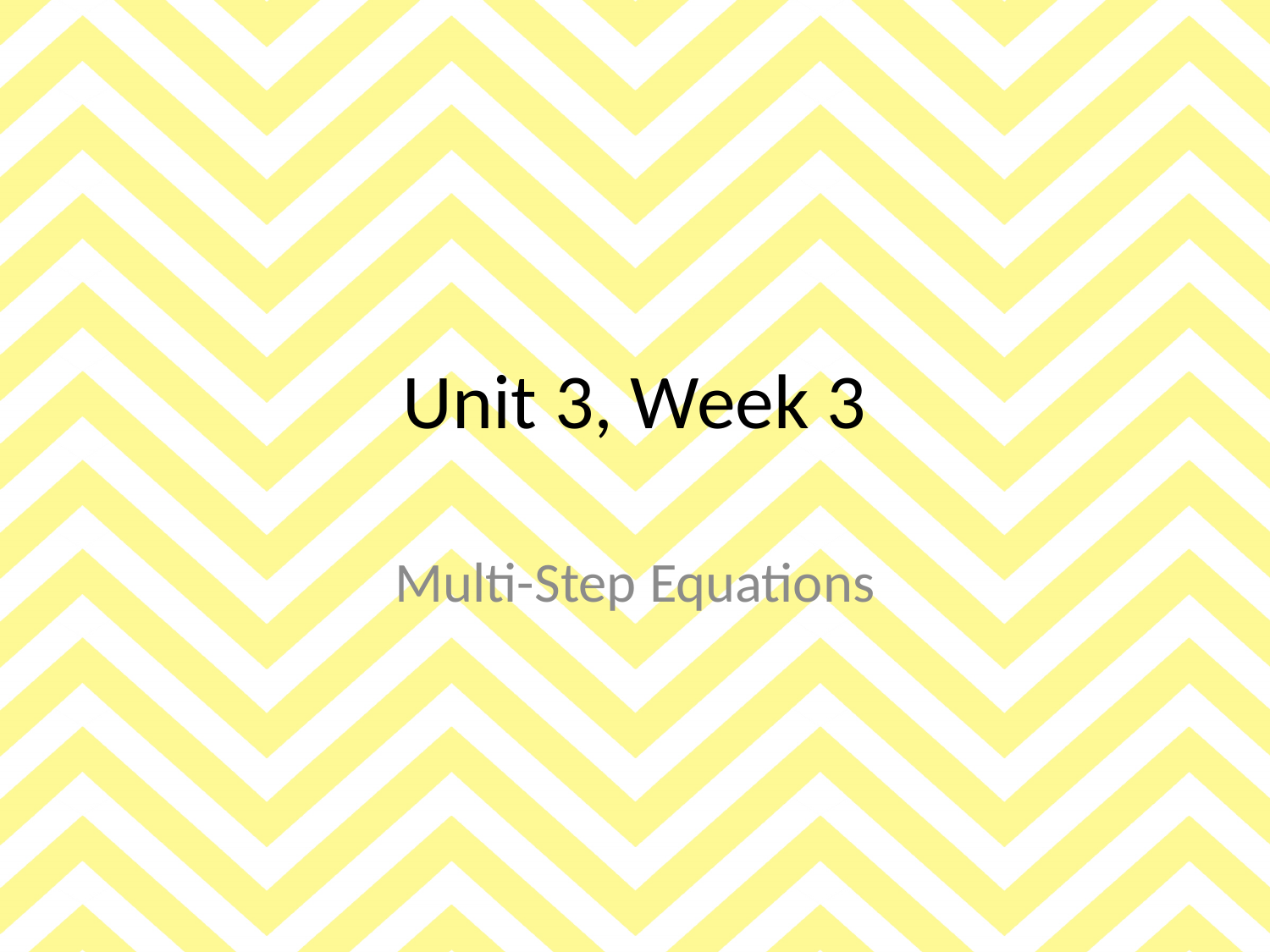

# Unit 3, Week 3
Multi-Step Equations